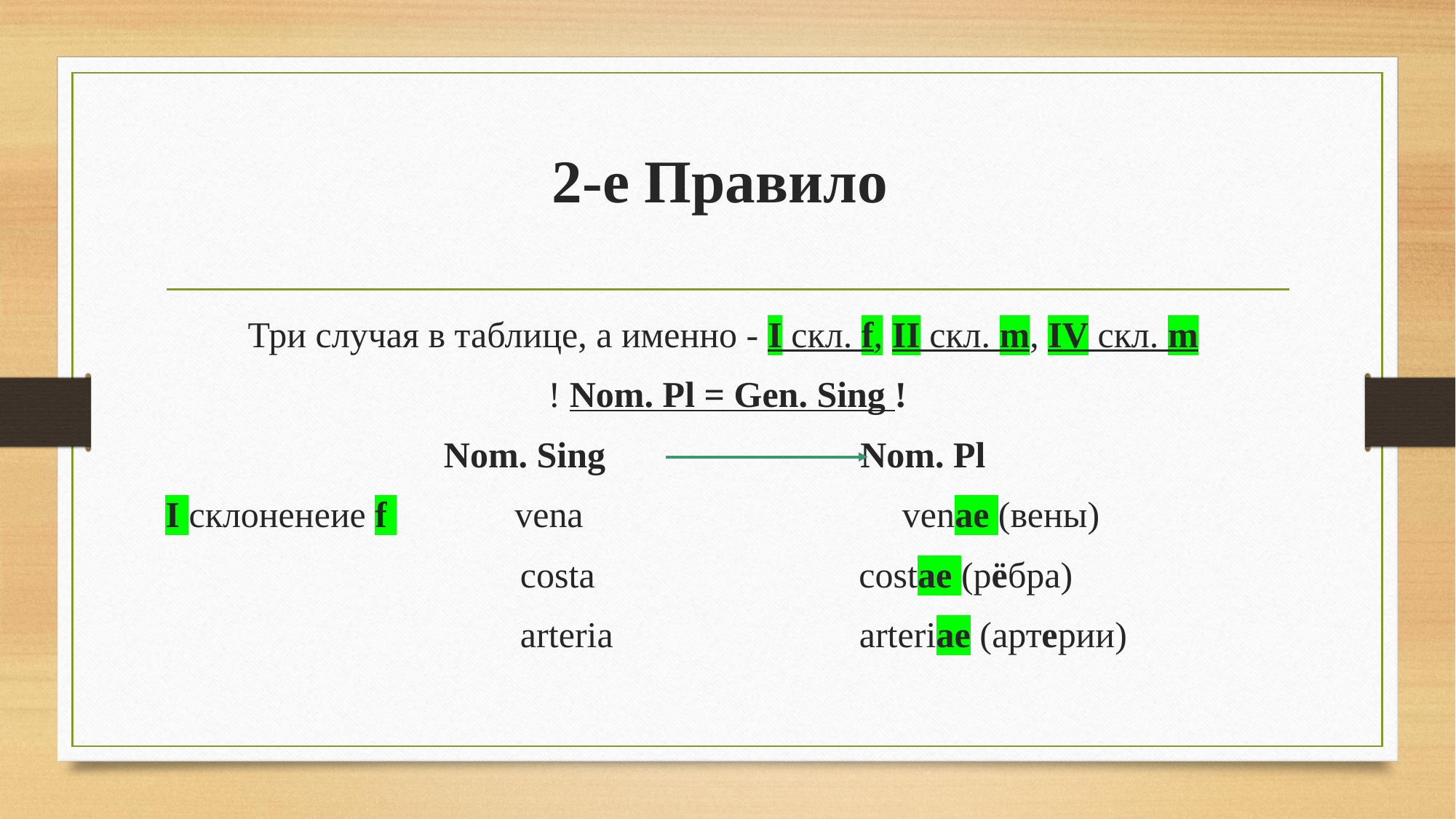

# 2-e Правило
Три случая в таблице, а именно - I скл. f, II скл. m, IV скл. m
! Nom. Pl = Gen. Sing !
                                  Nom. Sing                            Nom. Pl
I склоненеие f              vena		                     venae (вены)
                                       costa                             costae (рёбра)
                                       arteria                           arteriae (артерии)